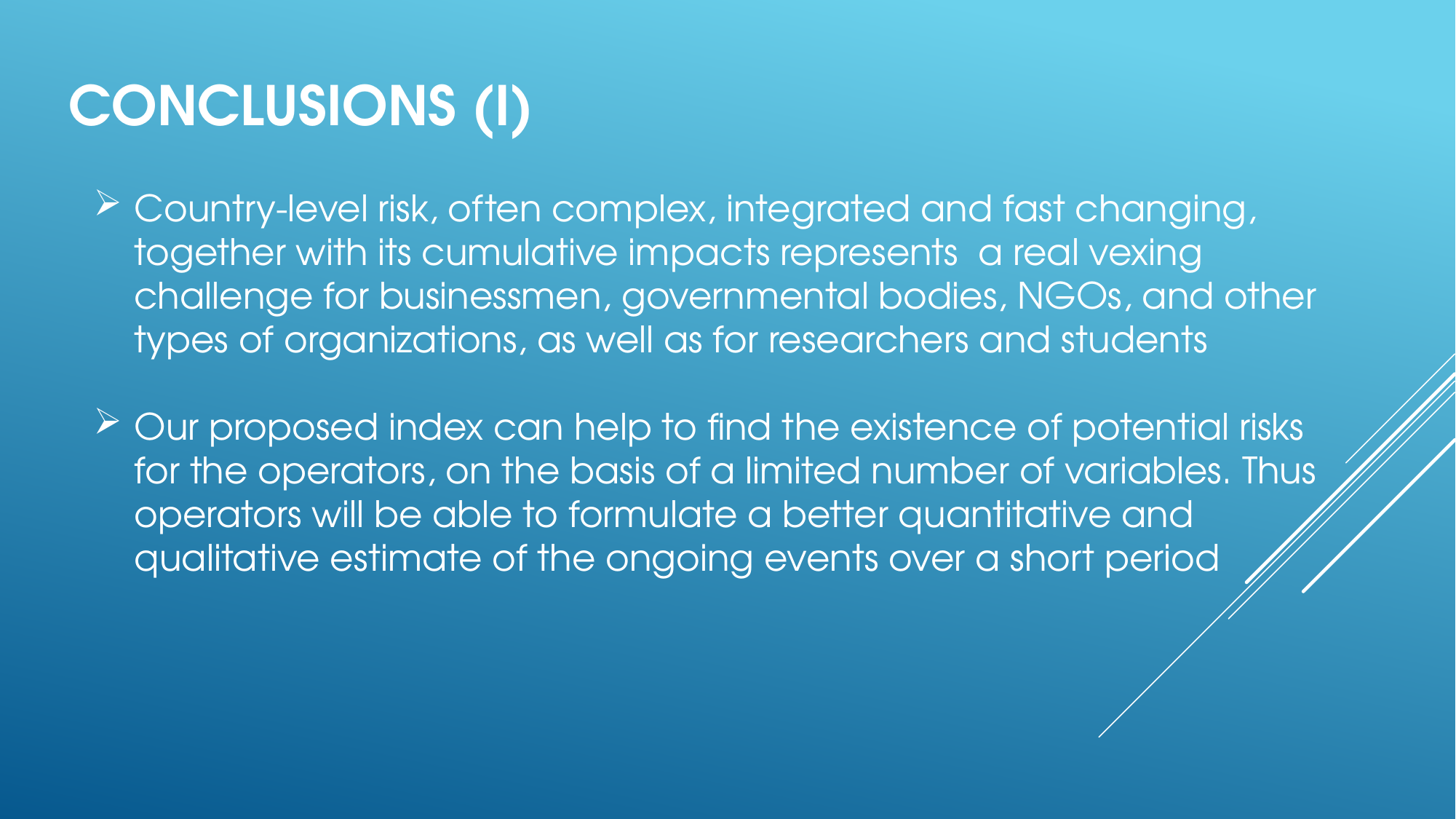

# Conclusions (I)
Country-level risk, often complex, integrated and fast changing, together with its cumulative impacts represents  a real vexing challenge for businessmen, governmental bodies, NGOs, and other types of organizations, as well as for researchers and students

Our proposed index can help to find the existence of potential risks for the operators, on the basis of a limited number of variables. Thus operators will be able to formulate a better quantitative and qualitative estimate of the ongoing events over a short period